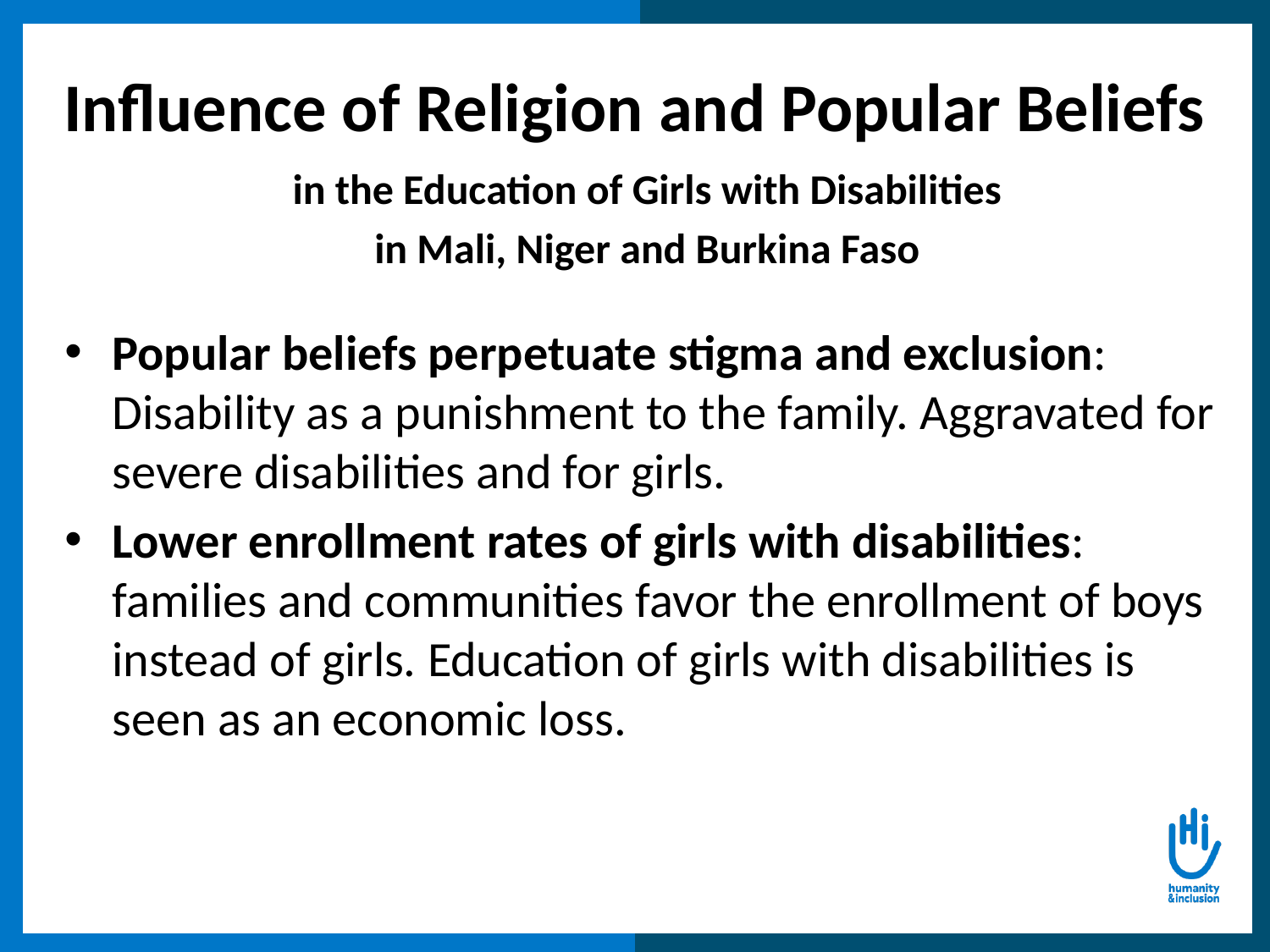

Influence of Religion and Popular Beliefs
in the Education of Girls with Disabilities
in Mali, Niger and Burkina Faso
Popular beliefs perpetuate stigma and exclusion: Disability as a punishment to the family. Aggravated for severe disabilities and for girls.
Lower enrollment rates of girls with disabilities: families and communities favor the enrollment of boys instead of girls. Education of girls with disabilities is seen as an economic loss.